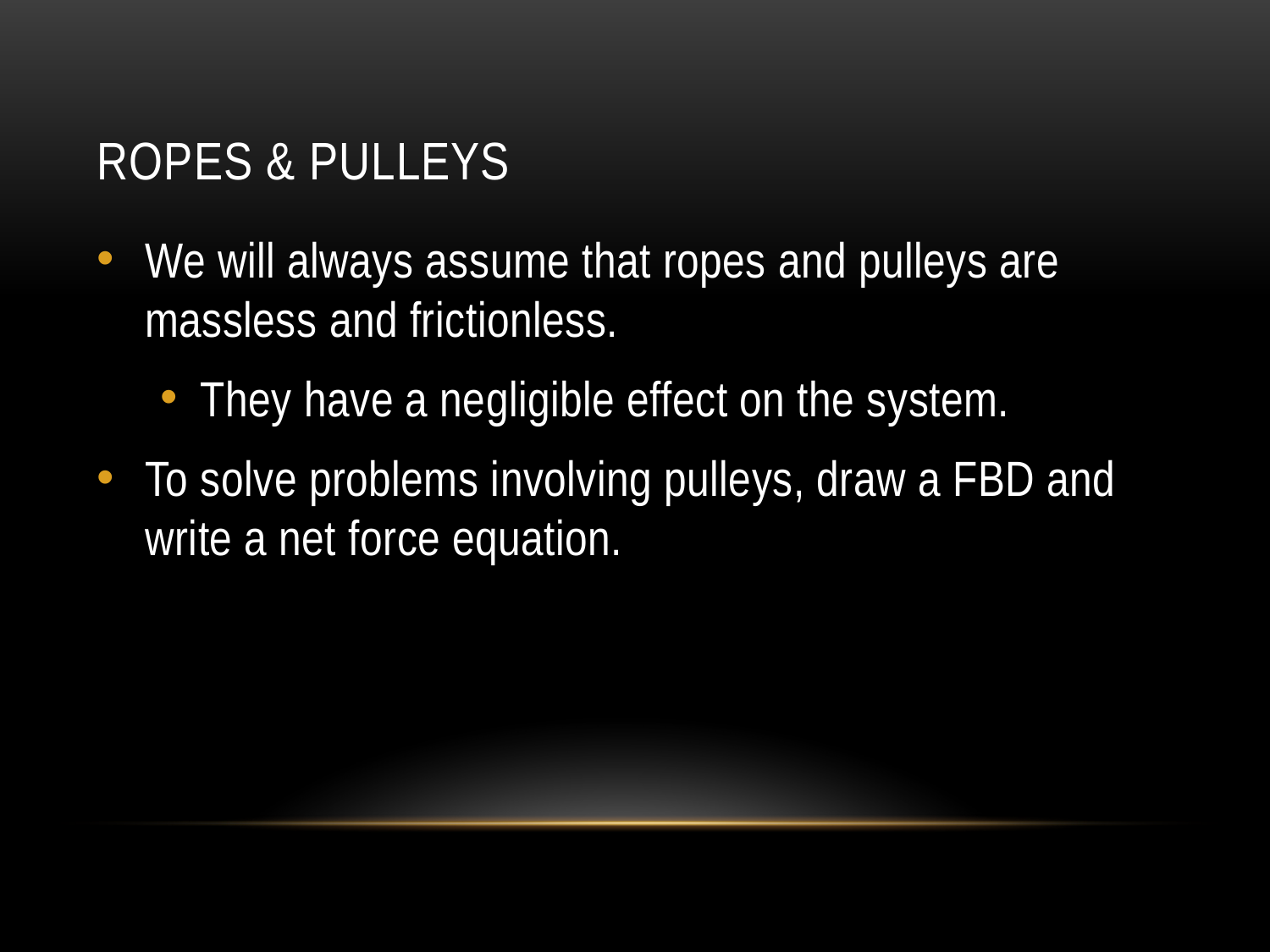

# Ropes & Pulleys
We will always assume that ropes and pulleys are massless and frictionless.
They have a negligible effect on the system.
To solve problems involving pulleys, draw a FBD and write a net force equation.